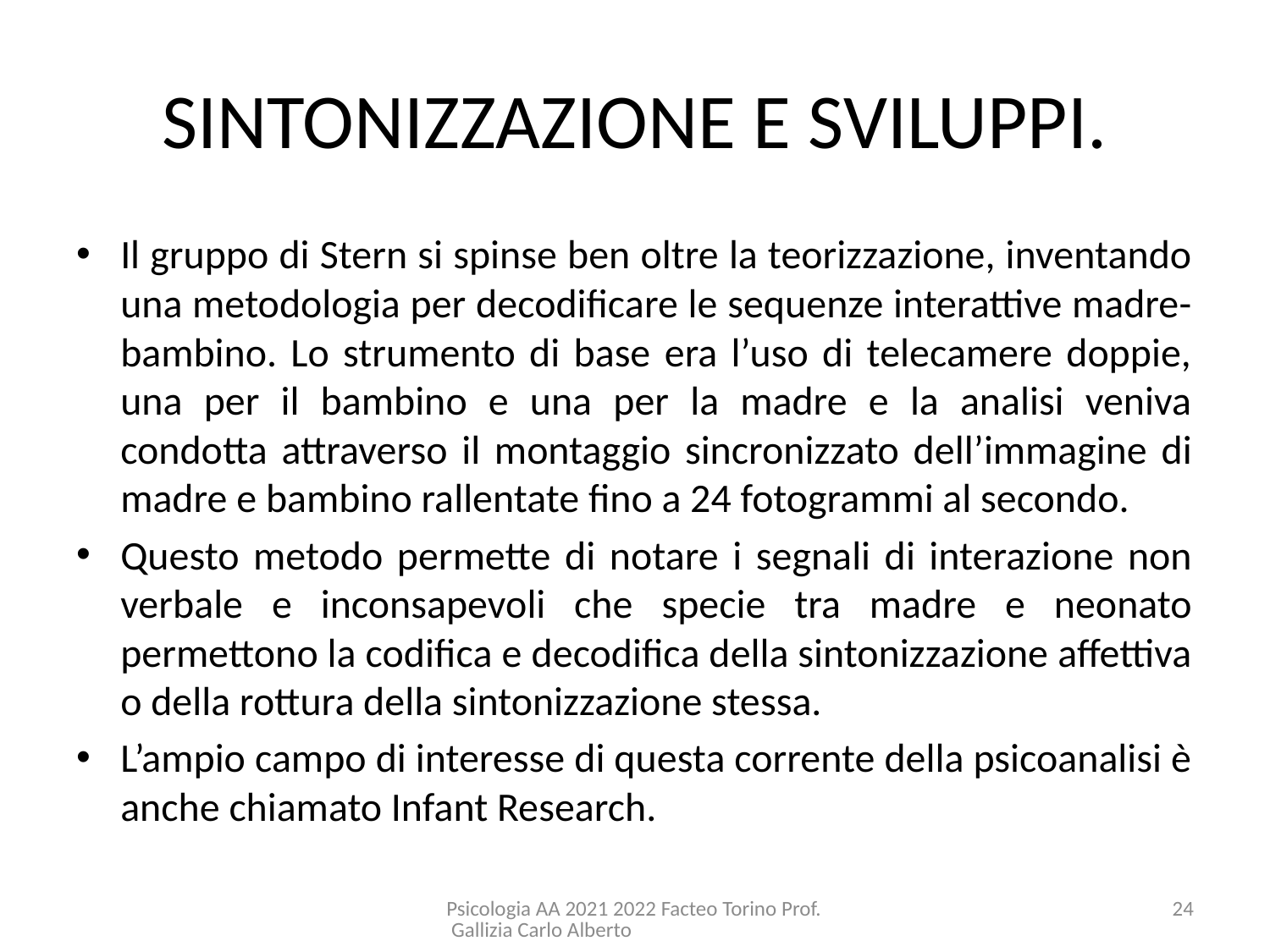

# SINTONIZZAZIONE E SVILUPPI.
Il gruppo di Stern si spinse ben oltre la teorizzazione, inventando una metodologia per decodificare le sequenze interattive madre-bambino. Lo strumento di base era l’uso di telecamere doppie, una per il bambino e una per la madre e la analisi veniva condotta attraverso il montaggio sincronizzato dell’immagine di madre e bambino rallentate fino a 24 fotogrammi al secondo.
Questo metodo permette di notare i segnali di interazione non verbale e inconsapevoli che specie tra madre e neonato permettono la codifica e decodifica della sintonizzazione affettiva o della rottura della sintonizzazione stessa.
L’ampio campo di interesse di questa corrente della psicoanalisi è anche chiamato Infant Research.
Psicologia AA 2021 2022 Facteo Torino Prof. Gallizia Carlo Alberto
24